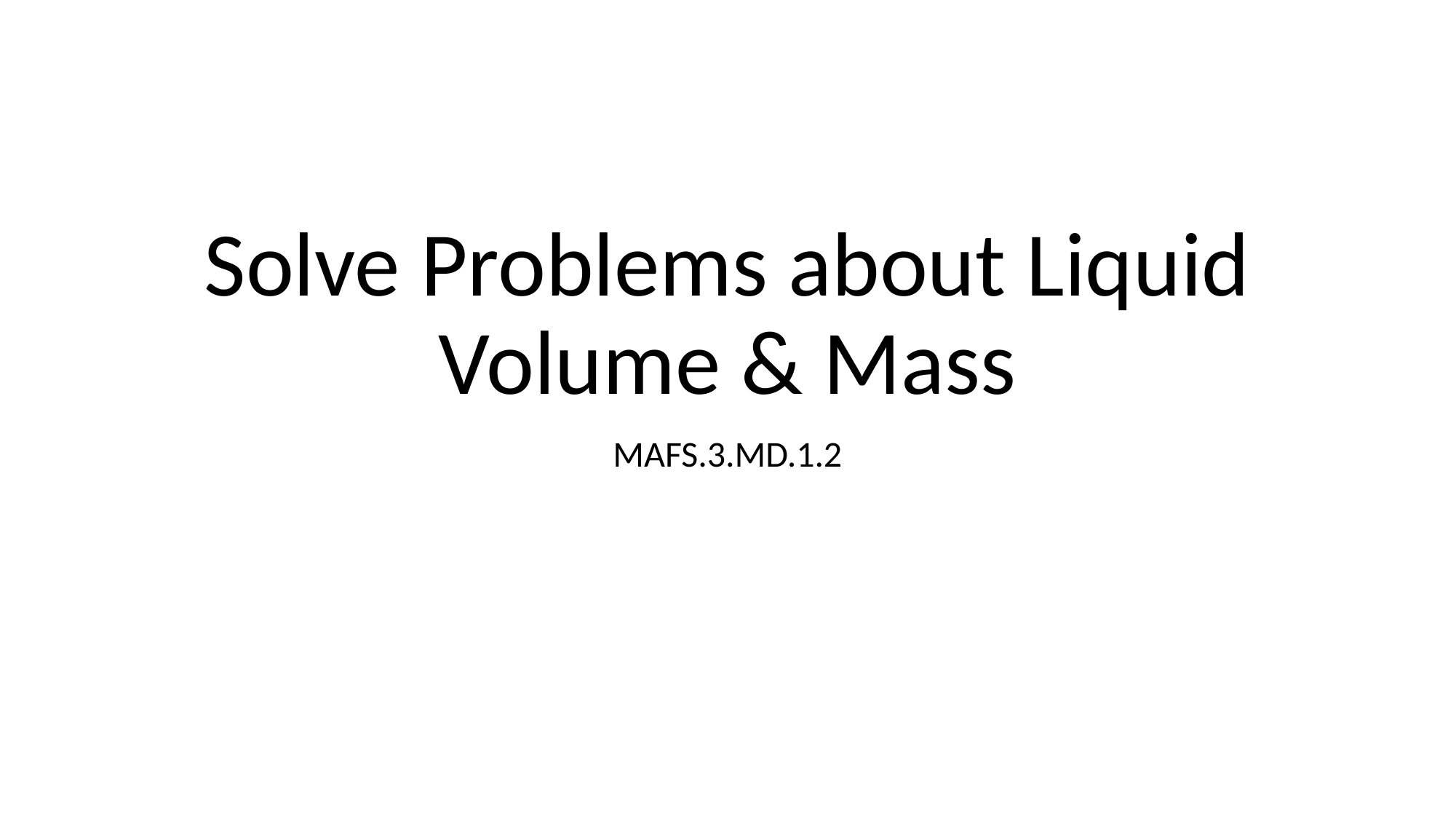

# Solve Problems about Liquid Volume & Mass
MAFS.3.MD.1.2